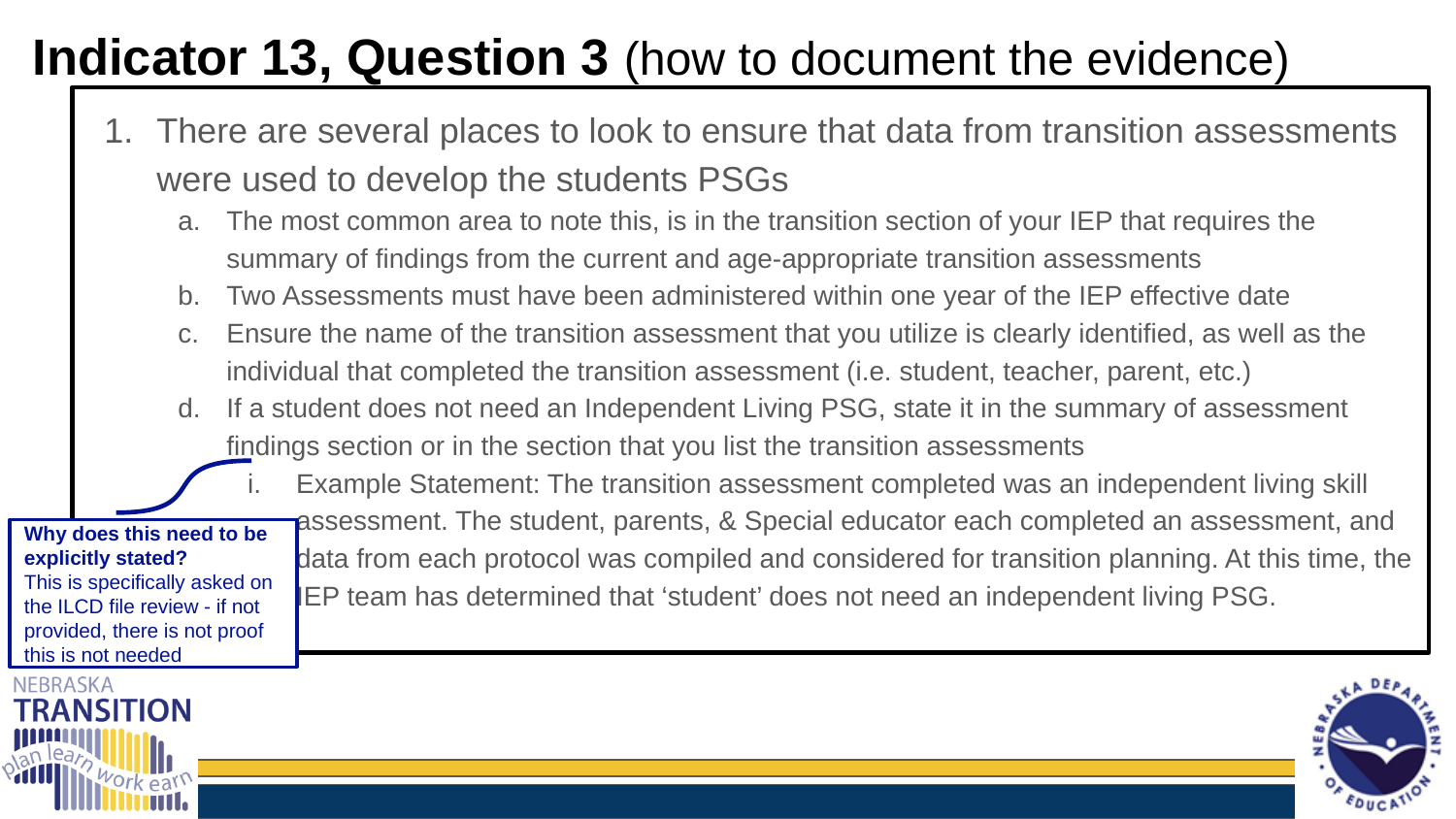

Indicator 13, Question 3 (how to document the evidence)
There are several places to look to ensure that data from transition assessments were used to develop the students PSGs
The most common area to note this, is in the transition section of your IEP that requires the summary of findings from the current and age-appropriate transition assessments
Two Assessments must have been administered within one year of the IEP effective date
Ensure the name of the transition assessment that you utilize is clearly identified, as well as the individual that completed the transition assessment (i.e. student, teacher, parent, etc.)
If a student does not need an Independent Living PSG, state it in the summary of assessment findings section or in the section that you list the transition assessments
Example Statement: The transition assessment completed was an independent living skill assessment. The student, parents, & Special educator each completed an assessment, and data from each protocol was compiled and considered for transition planning. At this time, the IEP team has determined that ‘student’ does not need an independent living PSG.
Why does this need to be explicitly stated?
This is specifically asked on the ILCD file review - if not provided, there is not proof this is not needed